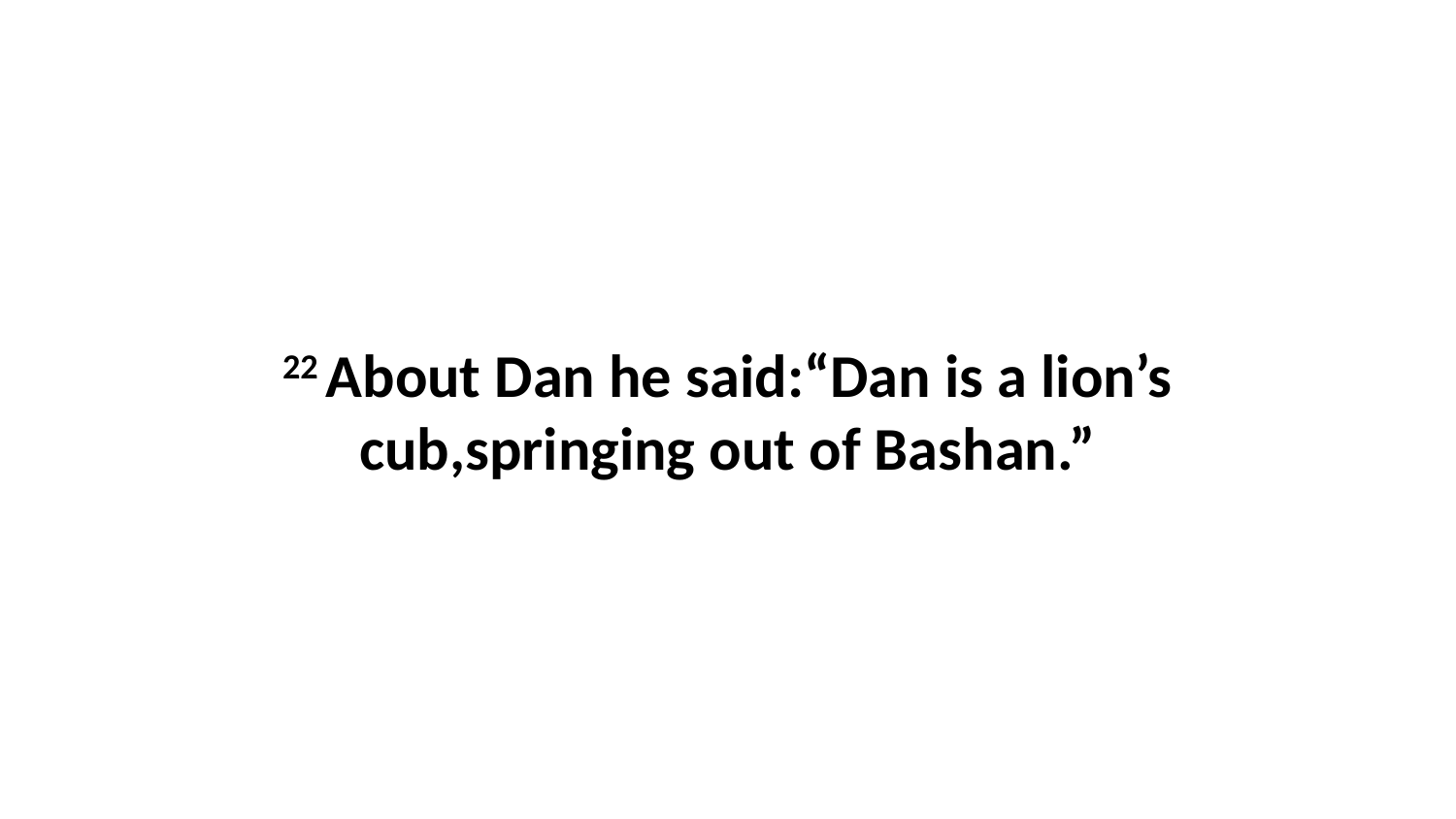

22 About Dan he said:“Dan is a lion’s cub,springing out of Bashan.”